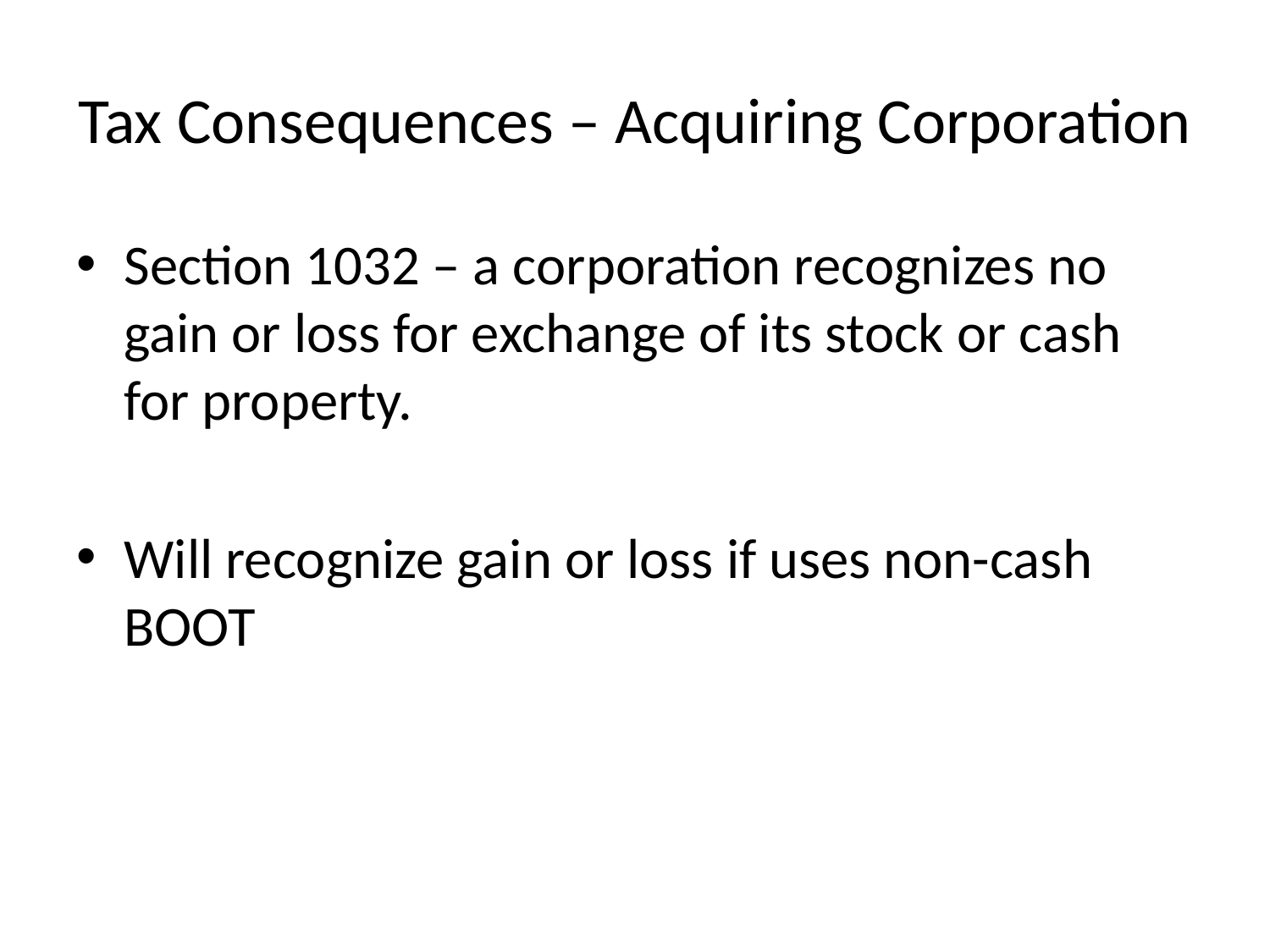

# Tax Consequences – Acquiring Corporation
Section 1032 – a corporation recognizes no gain or loss for exchange of its stock or cash for property.

Will recognize gain or loss if uses non-cash BOOT